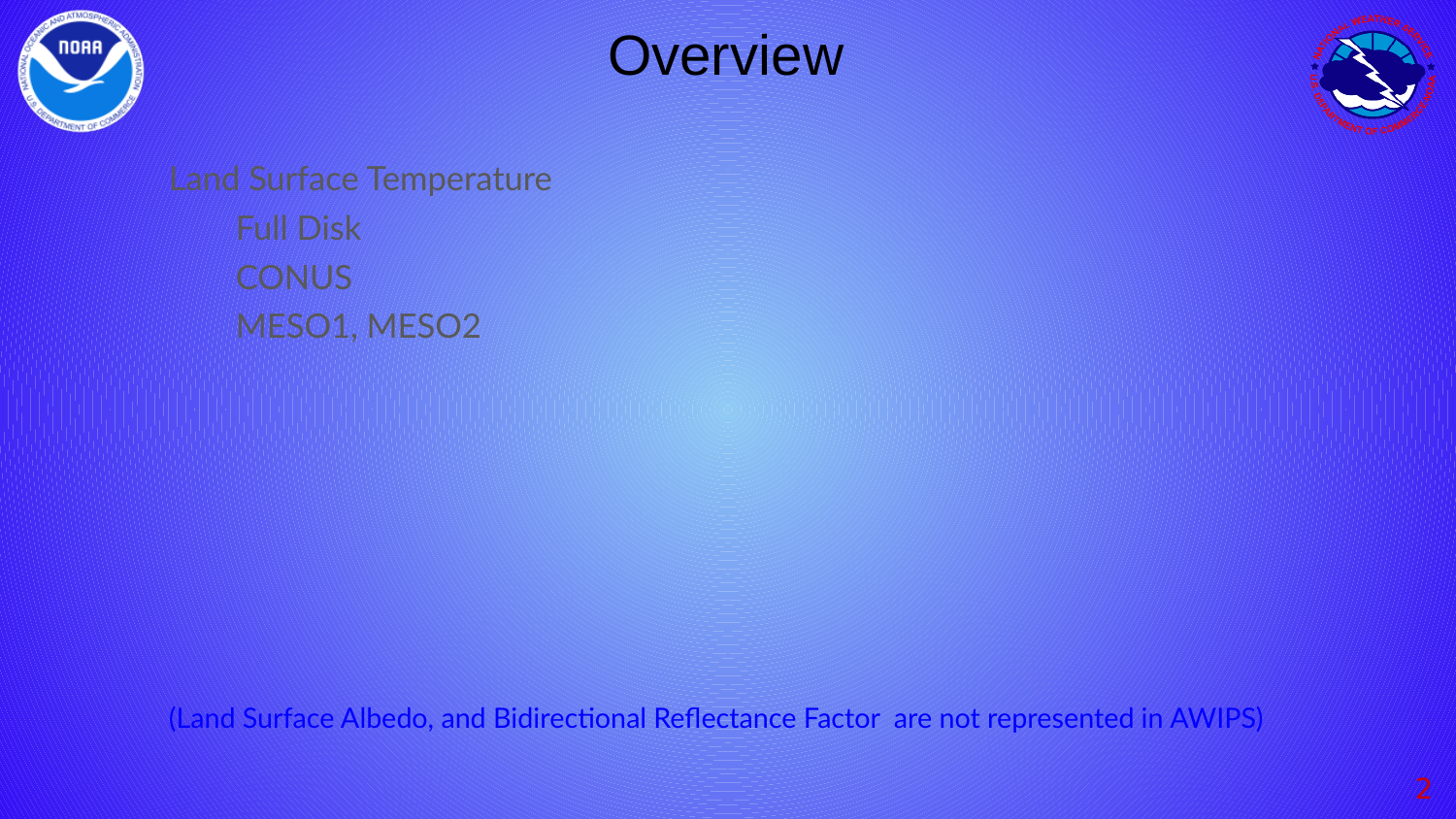

# Overview
Land Surface Temperature
Full Disk
CONUS
MESO1, MESO2

(Land Surface Albedo, and Bidirectional Reflectance Factor  are not represented in AWIPS)
2